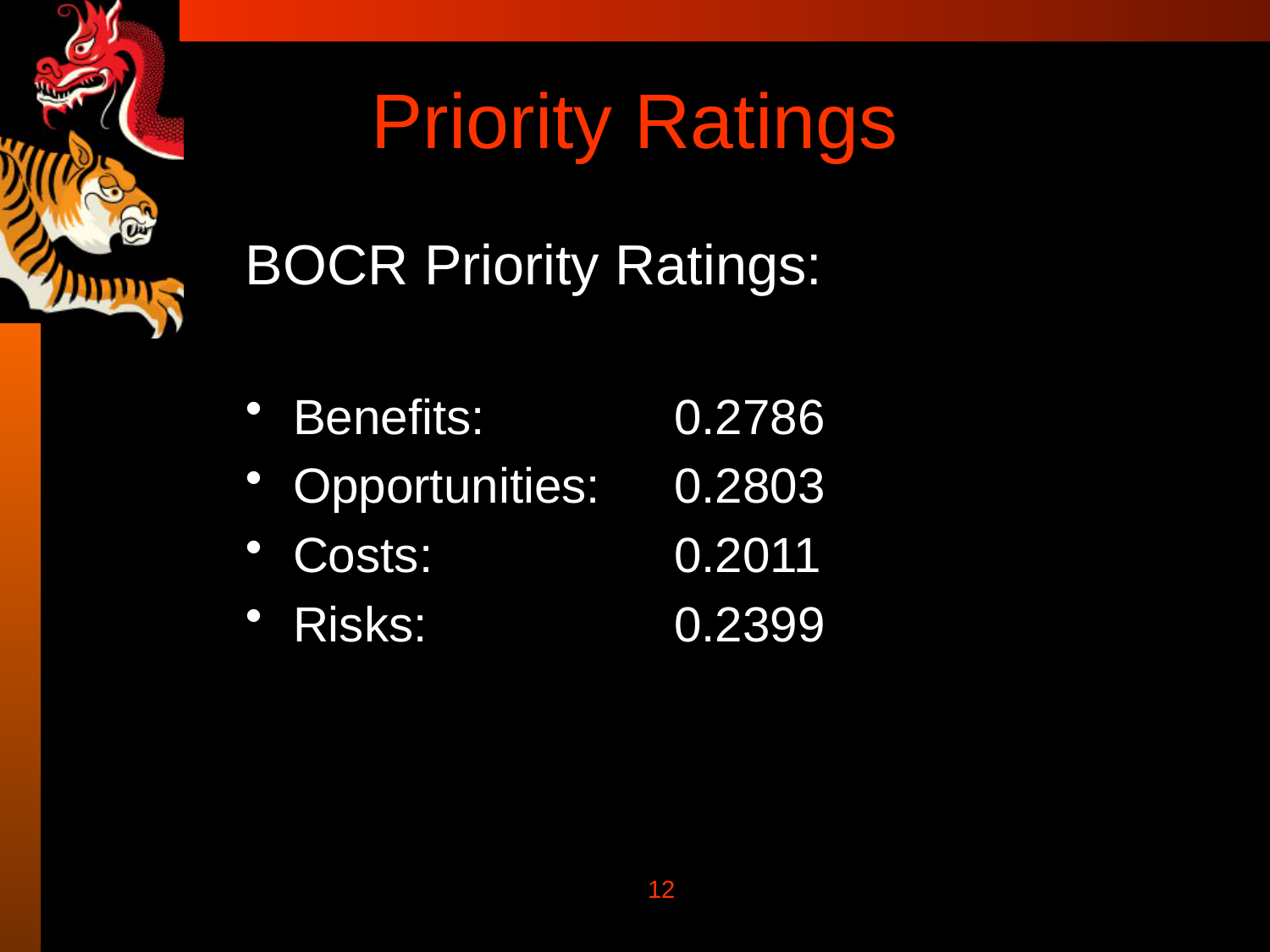

# Priority Ratings
BOCR Priority Ratings:

Benefits: 		0.2786
Opportunities: 	0.2803
Costs: 		0.2011
Risks: 		0.2399

12